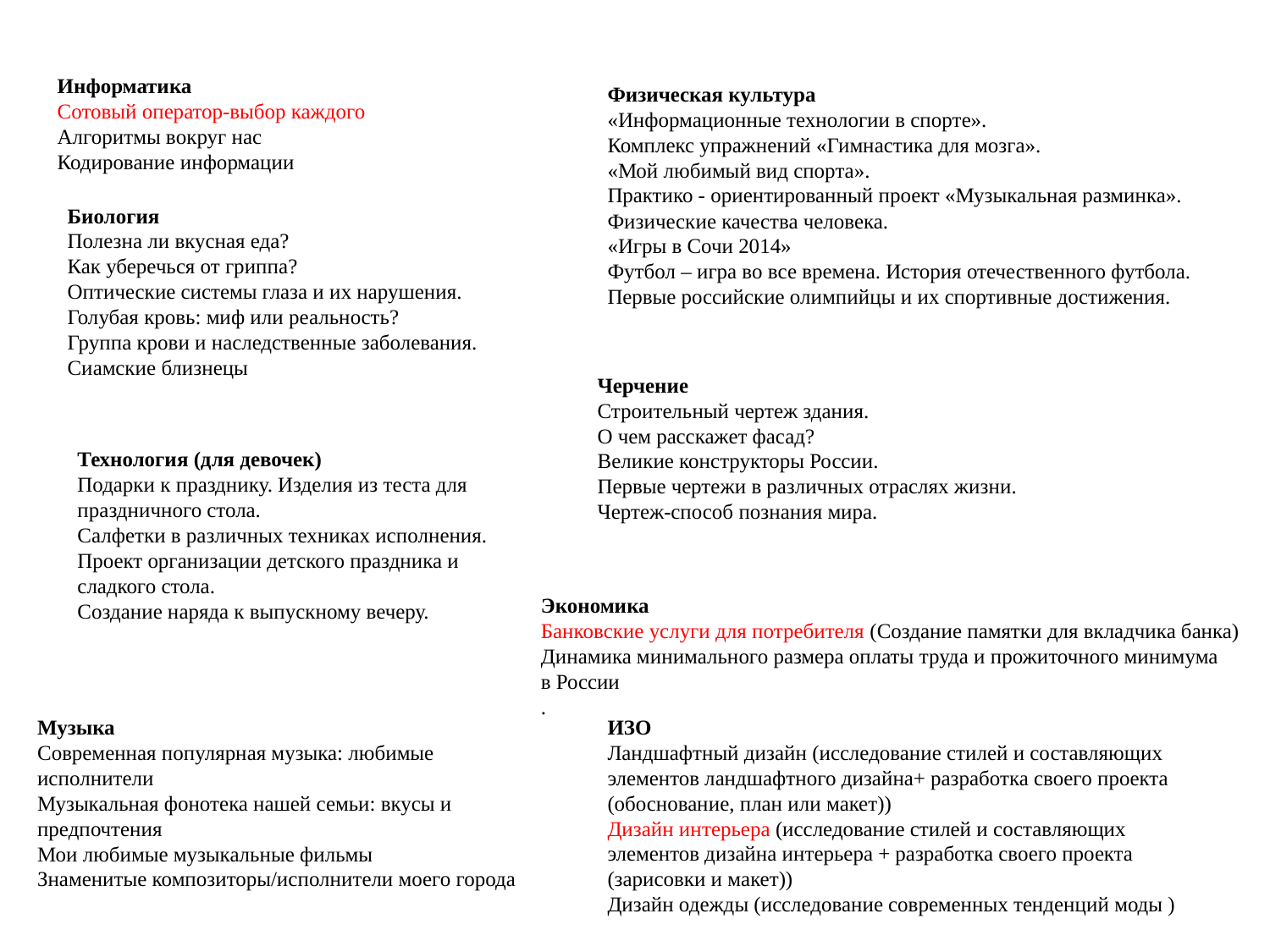

Информатика
Сотовый оператор-выбор каждого
Алгоритмы вокруг нас
Кодирование информации
Физическая культура
«Информационные технологии в спорте».
Комплекс упражнений «Гимнастика для мозга».
«Мой любимый вид спорта».
Практико - ориентированный проект «Музыкальная разминка».
Физические качества человека.
«Игры в Сочи 2014»
Футбол – игра во все времена. История отечественного футбола.
Первые российские олимпийцы и их спортивные достижения.
Биология
Полезна ли вкусная еда?
Как уберечься от гриппа?
Оптические системы глаза и их нарушения.
Голубая кровь: миф или реальность?
Группа крови и наследственные заболевания.
Сиамские близнецы
Черчение
Строительный чертеж здания.
О чем расскажет фасад?
Великие конструкторы России.
Первые чертежи в различных отраслях жизни.
Чертеж-способ познания мира.
Технология (для девочек)
Подарки к празднику. Изделия из теста для праздничного стола.
Салфетки в различных техниках исполнения.
Проект организации детского праздника и сладкого стола.
Создание наряда к выпускному вечеру.
Экономика
Банковские услуги для потребителя (Создание памятки для вкладчика банка)
Динамика минимального размера оплаты труда и прожиточного минимума
в России
.
Музыка
Современная популярная музыка: любимые исполнители
Музыкальная фонотека нашей семьи: вкусы и предпочтения
Мои любимые музыкальные фильмы
Знаменитые композиторы/исполнители моего города
ИЗО
Ландшафтный дизайн (исследование стилей и составляющих
элементов ландшафтного дизайна+ разработка своего проекта
(обоснование, план или макет))
Дизайн интерьера (исследование стилей и составляющих
элементов дизайна интерьера + разработка своего проекта
(зарисовки и макет))
Дизайн одежды (исследование современных тенденций моды )